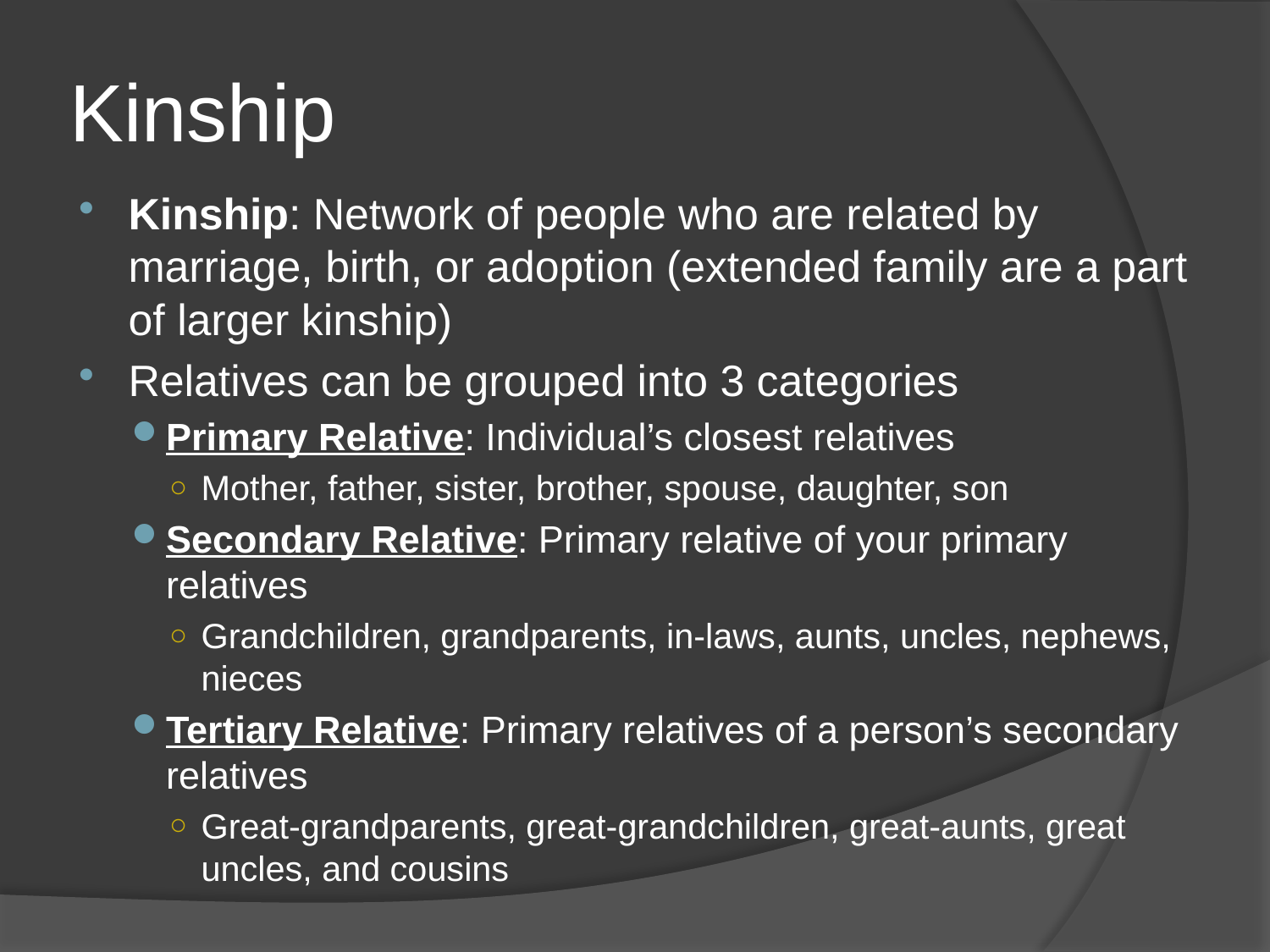

# Kinship
Kinship: Network of people who are related by marriage, birth, or adoption (extended family are a part of larger kinship)
Relatives can be grouped into 3 categories
Primary Relative: Individual’s closest relatives
Mother, father, sister, brother, spouse, daughter, son
Secondary Relative: Primary relative of your primary relatives
Grandchildren, grandparents, in-laws, aunts, uncles, nephews, nieces
Tertiary Relative: Primary relatives of a person’s secondary relatives
Great-grandparents, great-grandchildren, great-aunts, great uncles, and cousins